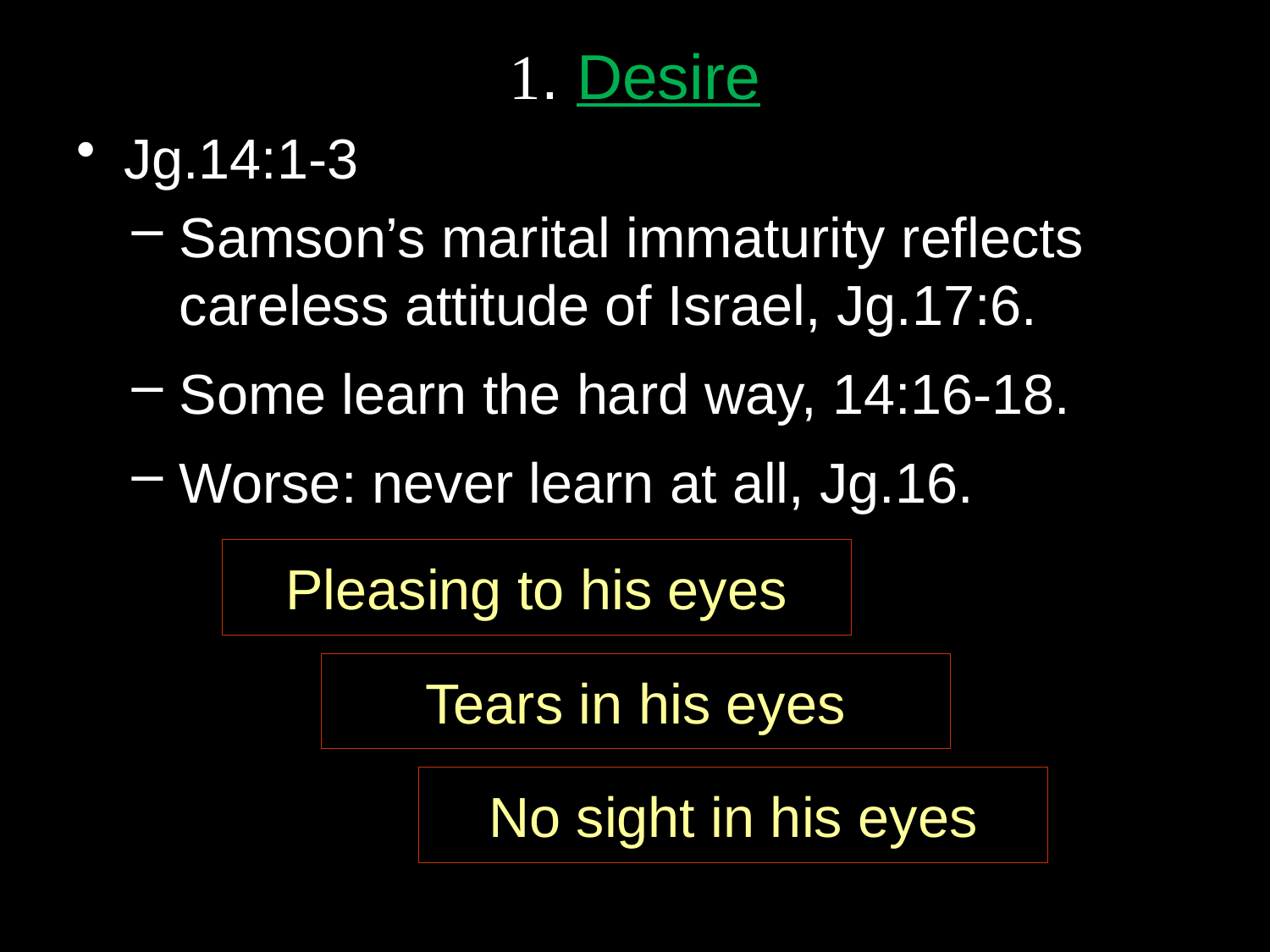

# 1. Desire
Jg.14:1-3
Samson’s marital immaturity reflects careless attitude of Israel, Jg.17:6.
Some learn the hard way, 14:16-18.
Worse: never learn at all, Jg.16.

Pleasing to his eyes
Tears in his eyes
No sight in his eyes